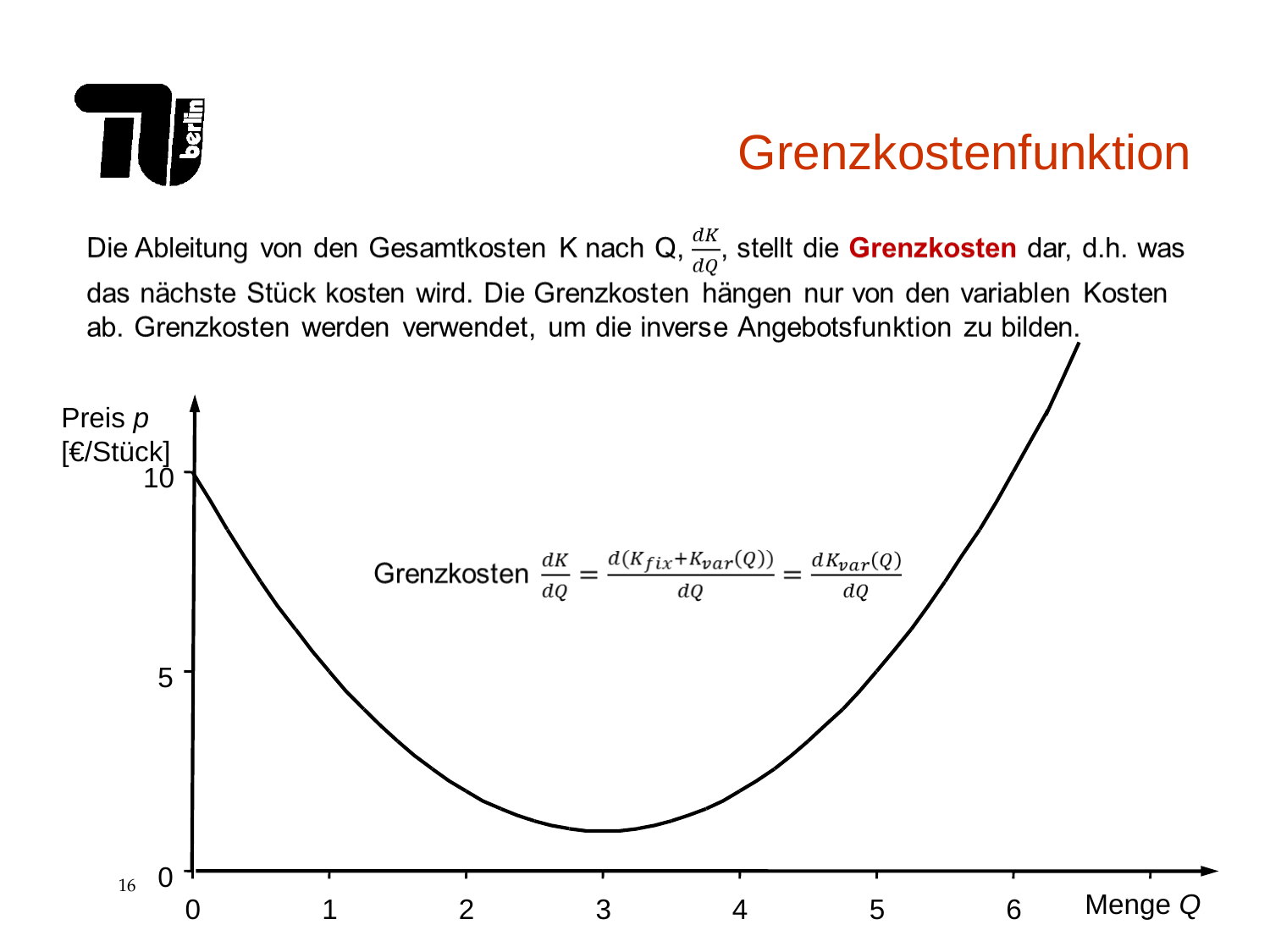

# Grenzkostenfunktion

Preis p
[€/Stück]

10

5

0

Menge Q
0
1
2
3
4
5
6
7